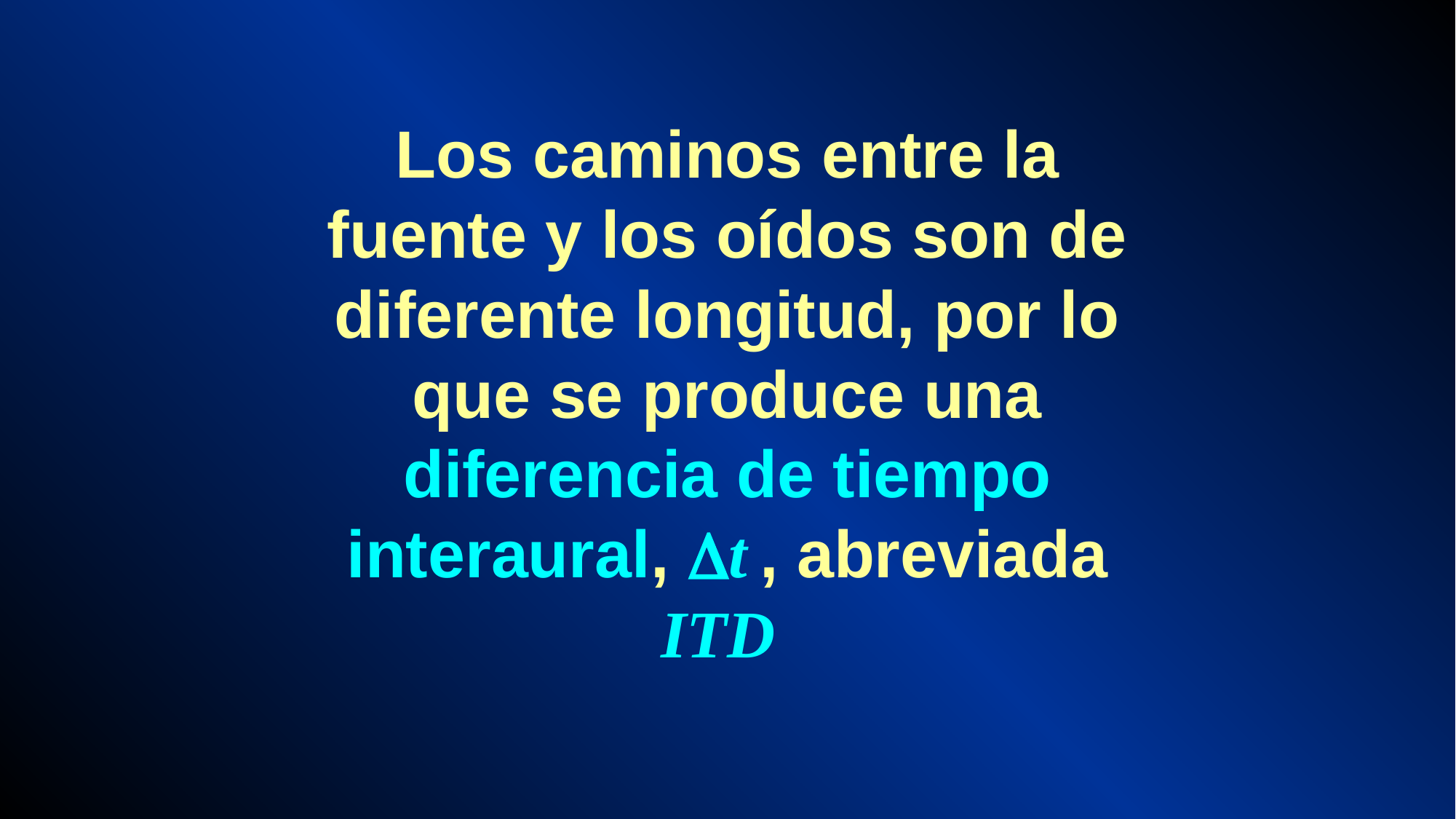

Los caminos entre la fuente y los oídos son de diferente longitud, por lo que se produce una diferencia de tiempo interaural, Δt , abreviada ITD